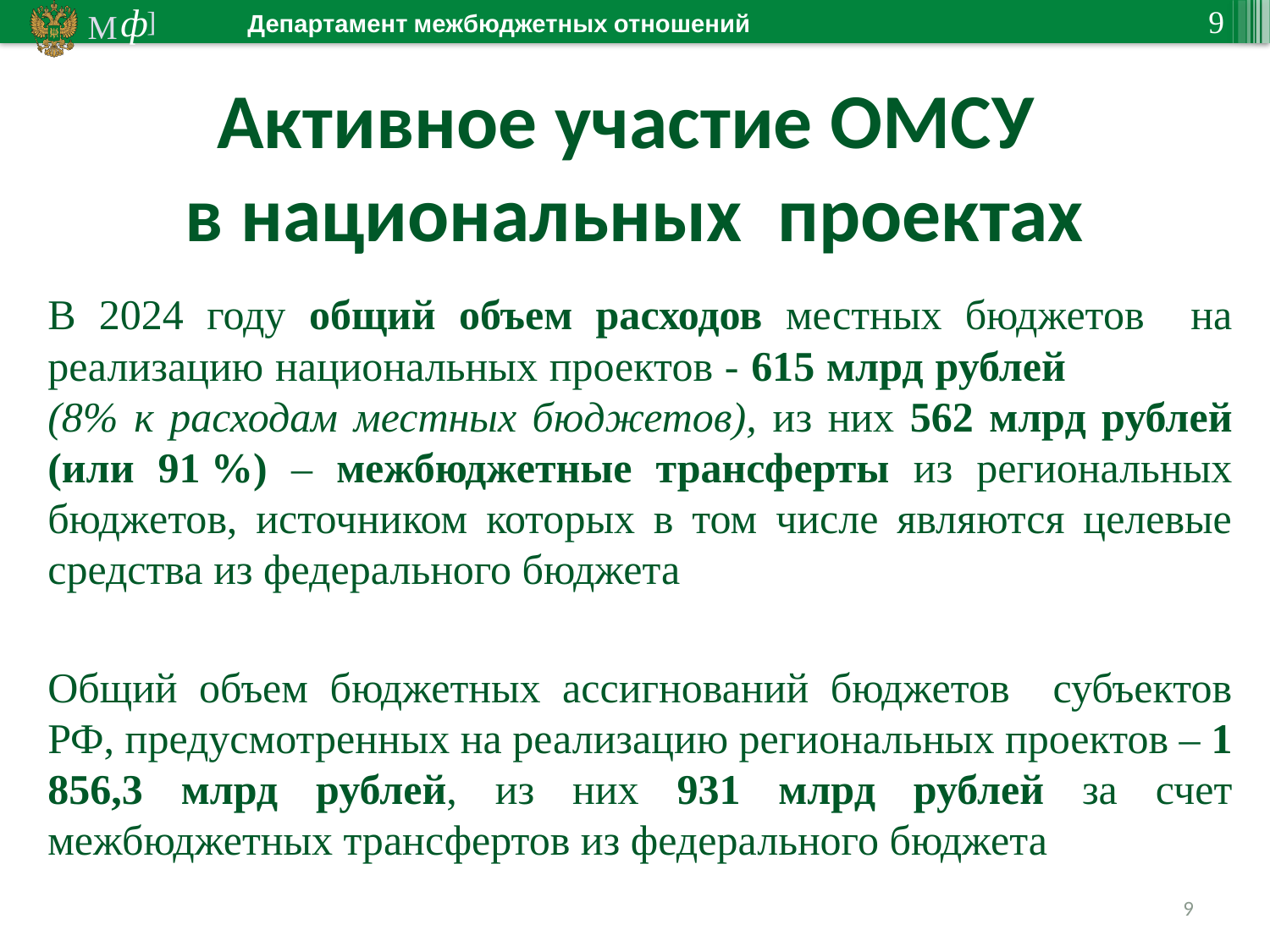

# Активное участие ОМСУ в национальных  проектах

В 2024 году общий объем расходов местных бюджетов  на реализацию национальных проектов - 615 млрд рублей               (8% к расходам местных бюджетов), из них 562 млрд рублей (или 91 %) – межбюджетные трансферты из региональных бюджетов, источником которых в том числе являются целевые средства из федерального бюджета

Общий объем бюджетных ассигнований бюджетов  субъектов РФ, предусмотренных на реализацию региональных проектов – 1 856,3 млрд рублей, из них 931 млрд рублей за счет межбюджетных трансфертов из федерального бюджета
9